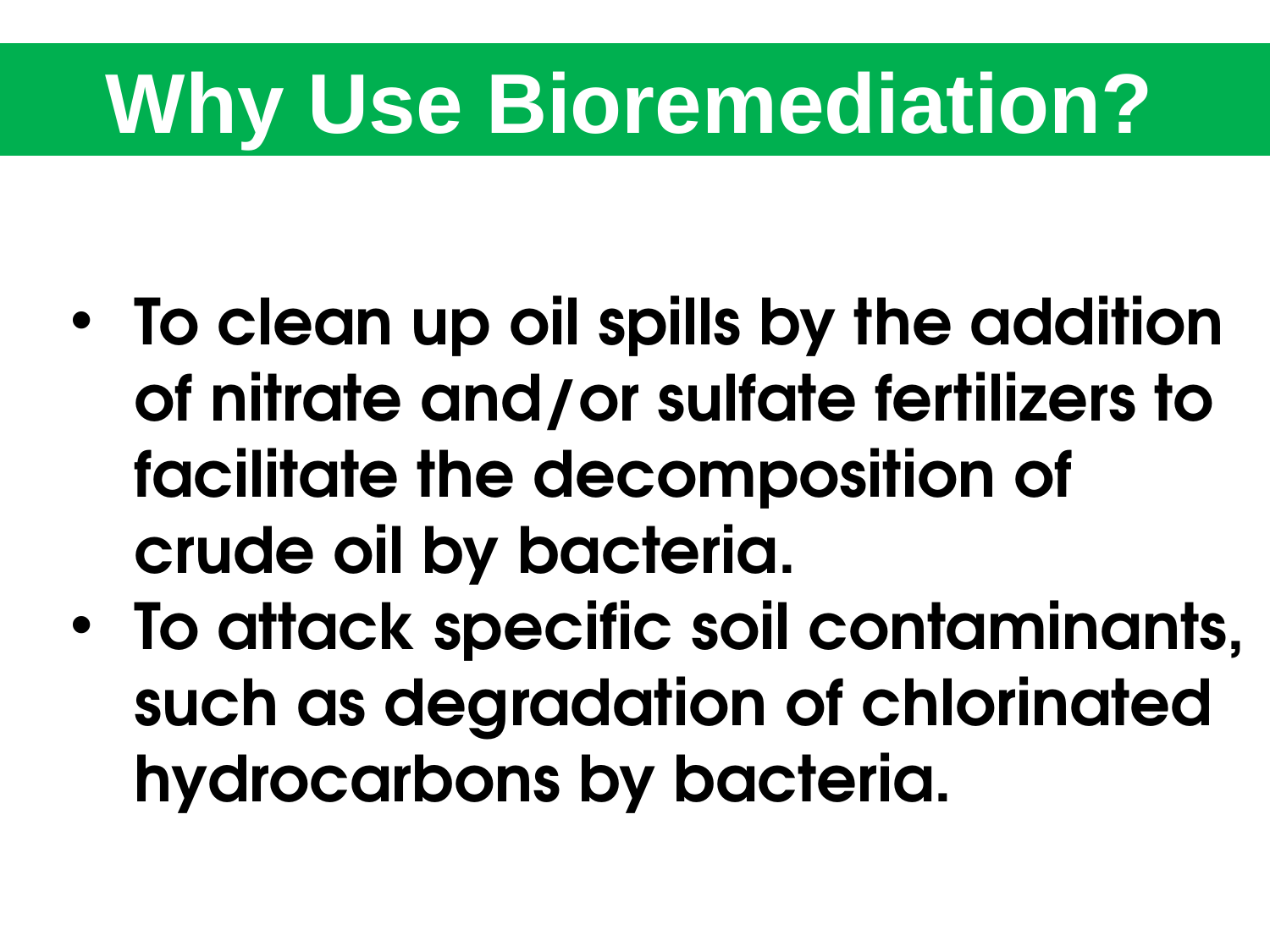

Why Use Bioremediation?
To clean up oil spills by the addition of nitrate and/or sulfate fertilizers to facilitate the decomposition of crude oil by bacteria.
To attack specific soil contaminants, such as degradation of chlorinated hydrocarbons by bacteria.